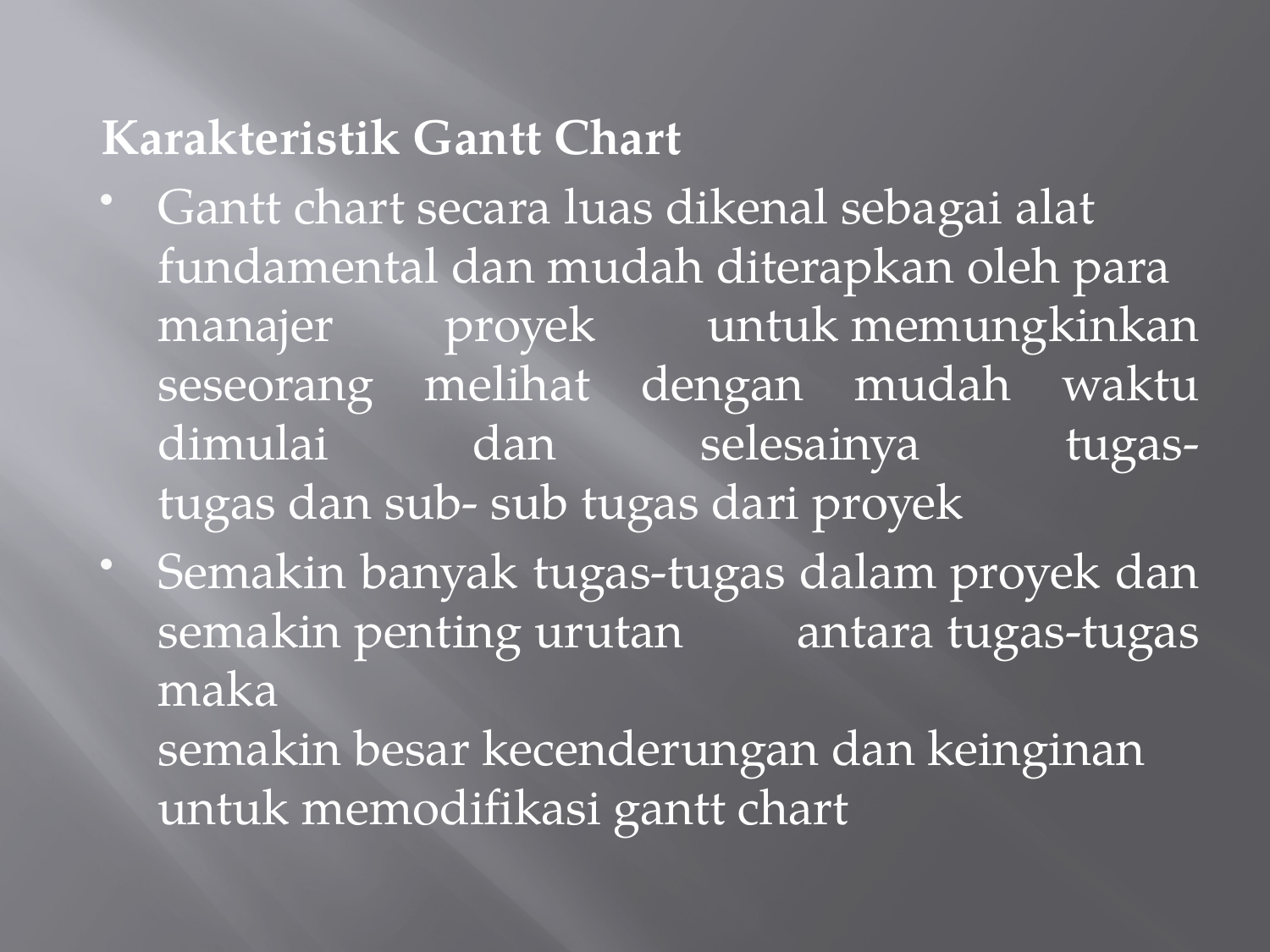

Karakteristik Gantt Chart
Gantt chart secara luas dikenal sebagai alat fundamental dan mudah diterapkan oleh paramanajer proyek untuk memungkinkan seseorang melihat dengan mudah waktu dimulai dan selesainya tugas-tugas dan sub- sub tugas dari proyek
Semakin banyak tugas-tugas dalam proyek dan semakin penting urutan antara tugas-tugas maka semakin besar kecenderungan dan keinginan untuk memodifikasi gantt chart